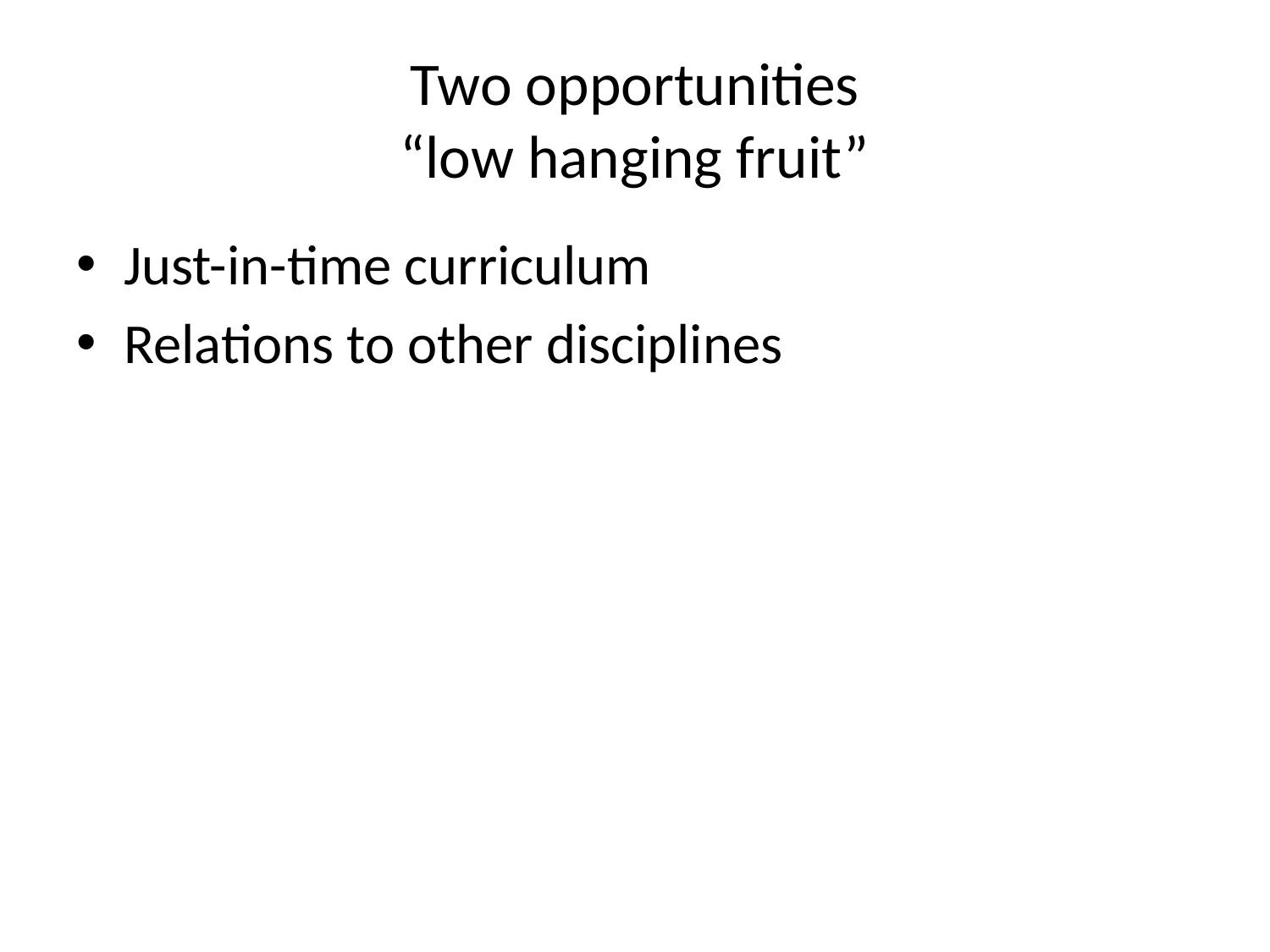

# Two opportunities “low hanging fruit”
Just-in-time curriculum
Relations to other disciplines